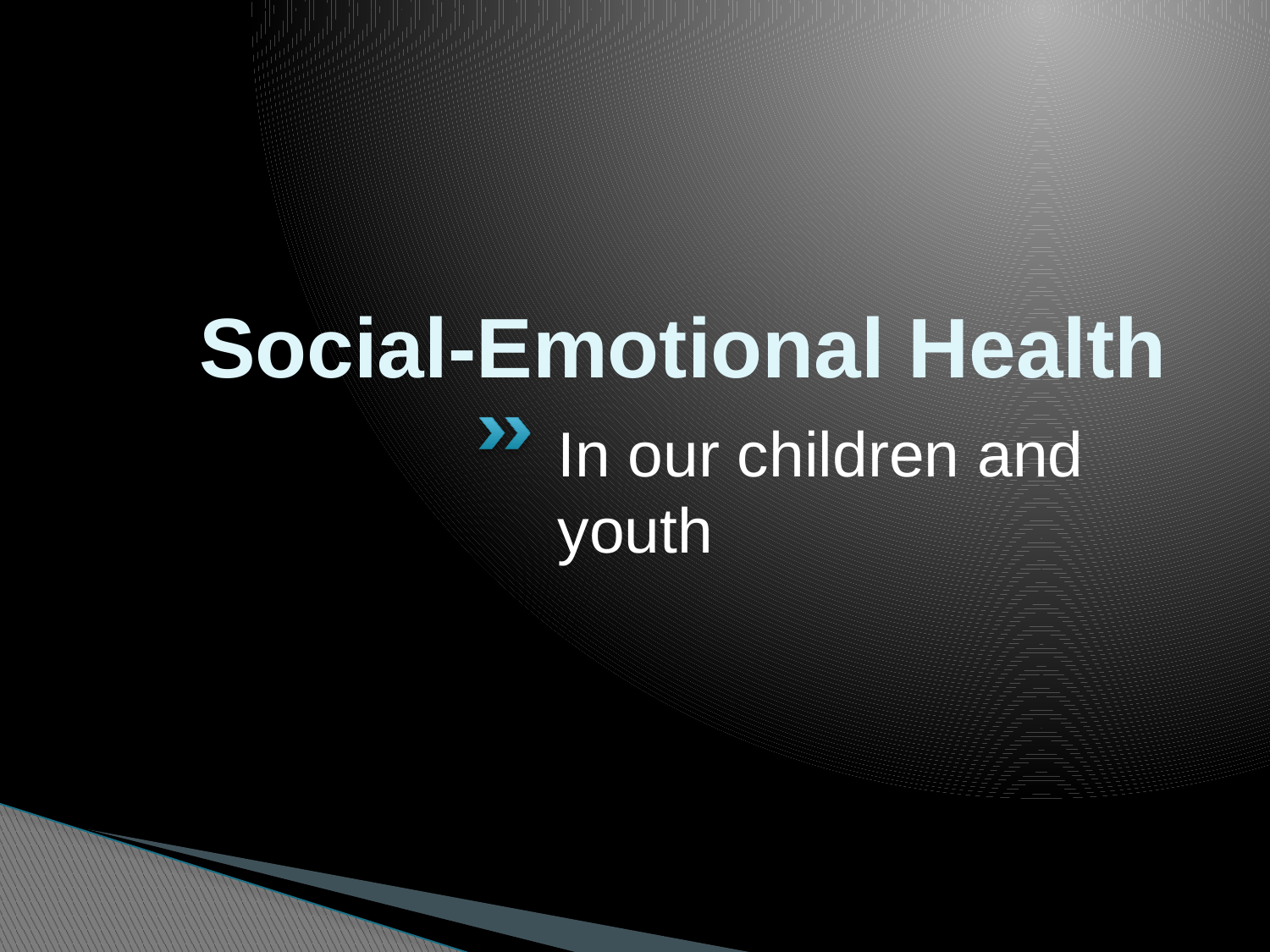

# Social-Emotional Health
In our children and youth